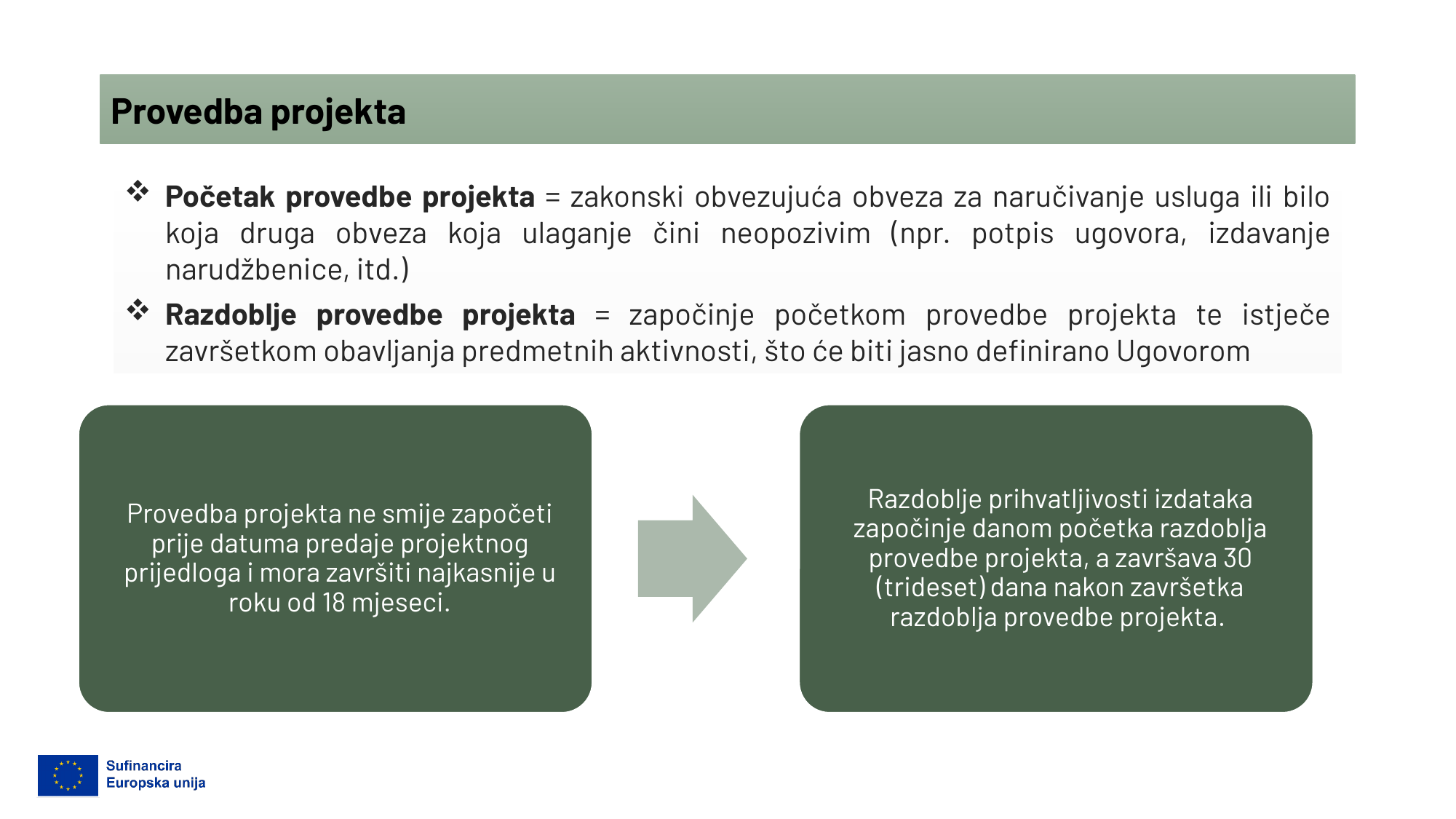

Provedba projekta
Početak provedbe projekta = zakonski obvezujuća obveza za naručivanje usluga ili bilo koja druga obveza koja ulaganje čini neopozivim (npr. potpis ugovora, izdavanje narudžbenice, itd.)
Razdoblje provedbe projekta = započinje početkom provedbe projekta te istječe završetkom obavljanja predmetnih aktivnosti, što će biti jasno definirano Ugovorom
Provedba projekta ne smije započeti prije datuma predaje projektnog prijedloga i mora završiti najkasnije u roku od 18 mjeseci.

Razdoblje prihvatljivosti izdataka započinje danom početka razdoblja provedbe projekta, a završava 30 (trideset) dana nakon završetka razdoblja provedbe projekta.